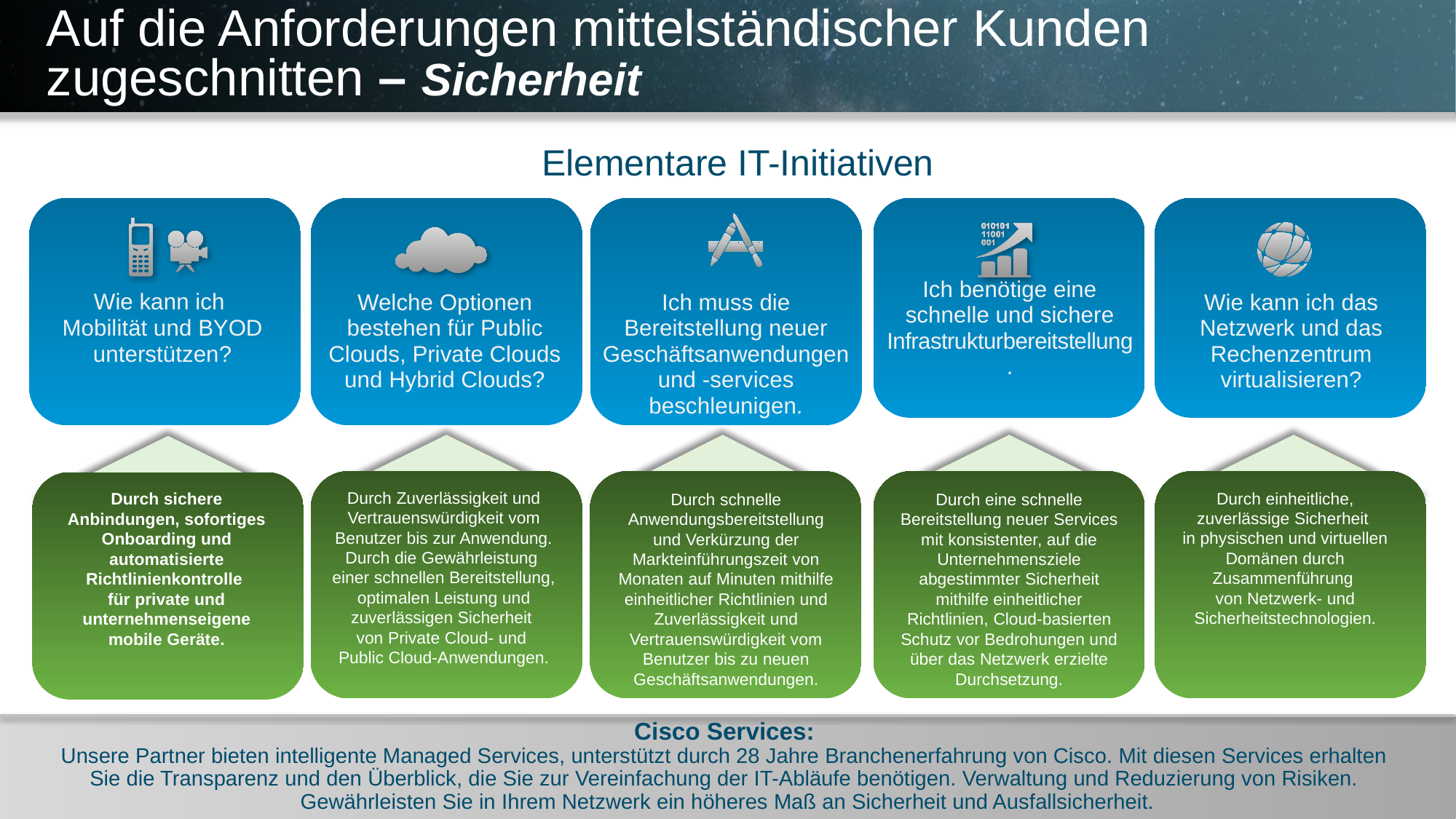

# Auf die Anforderungen mittelständischer Kunden zugeschnitten – Sicherheit
Elementare IT-Initiativen

Wie kann ich
Mobilität und BYOD unterstützen?
Welche Optionen bestehen für Public Clouds, Private Clouds und Hybrid Clouds?
Ich muss die Bereitstellung neuer Geschäftsanwendungen und -services beschleunigen.
Ich benötige eine schnelle und sichere Infrastrukturbereitstellung.
Wie kann ich das Netzwerk und das Rechenzentrum virtualisieren?

Durch sichere Anbindungen, sofortiges Onboarding und automatisierte Richtlinienkontrolle
für private und unternehmenseigene mobile Geräte.

Durch einheitliche, zuverlässige Sicherheit
in physischen und virtuellen Domänen durch Zusammenführung
von Netzwerk- und Sicherheitstechnologien.
Durch Zuverlässigkeit und Vertrauenswürdigkeit vom Benutzer bis zur Anwendung. Durch die Gewährleistung
einer schnellen Bereitstellung, optimalen Leistung und zuverlässigen Sicherheit
von Private Cloud- und
Public Cloud-Anwendungen.

Durch schnelle Anwendungsbereitstellung und Verkürzung der Markteinführungszeit von Monaten auf Minuten mithilfe einheitlicher Richtlinien und Zuverlässigkeit und Vertrauenswürdigkeit vom Benutzer bis zu neuen Geschäftsanwendungen.
.
Durch eine schnelle Bereitstellung neuer Services mit konsistenter, auf die Unternehmensziele abgestimmter Sicherheit mithilfe einheitlicher Richtlinien, Cloud-basierten Schutz vor Bedrohungen und über das Netzwerk erzielte Durchsetzung.
Cisco Services:
Unsere Partner bieten intelligente Managed Services, unterstützt durch 28 Jahre Branchenerfahrung von Cisco. Mit diesen Services erhalten
Sie die Transparenz und den Überblick, die Sie zur Vereinfachung der IT-Abläufe benötigen. Verwaltung und Reduzierung von Risiken.
Gewährleisten Sie in Ihrem Netzwerk ein höheres Maß an Sicherheit und Ausfallsicherheit.